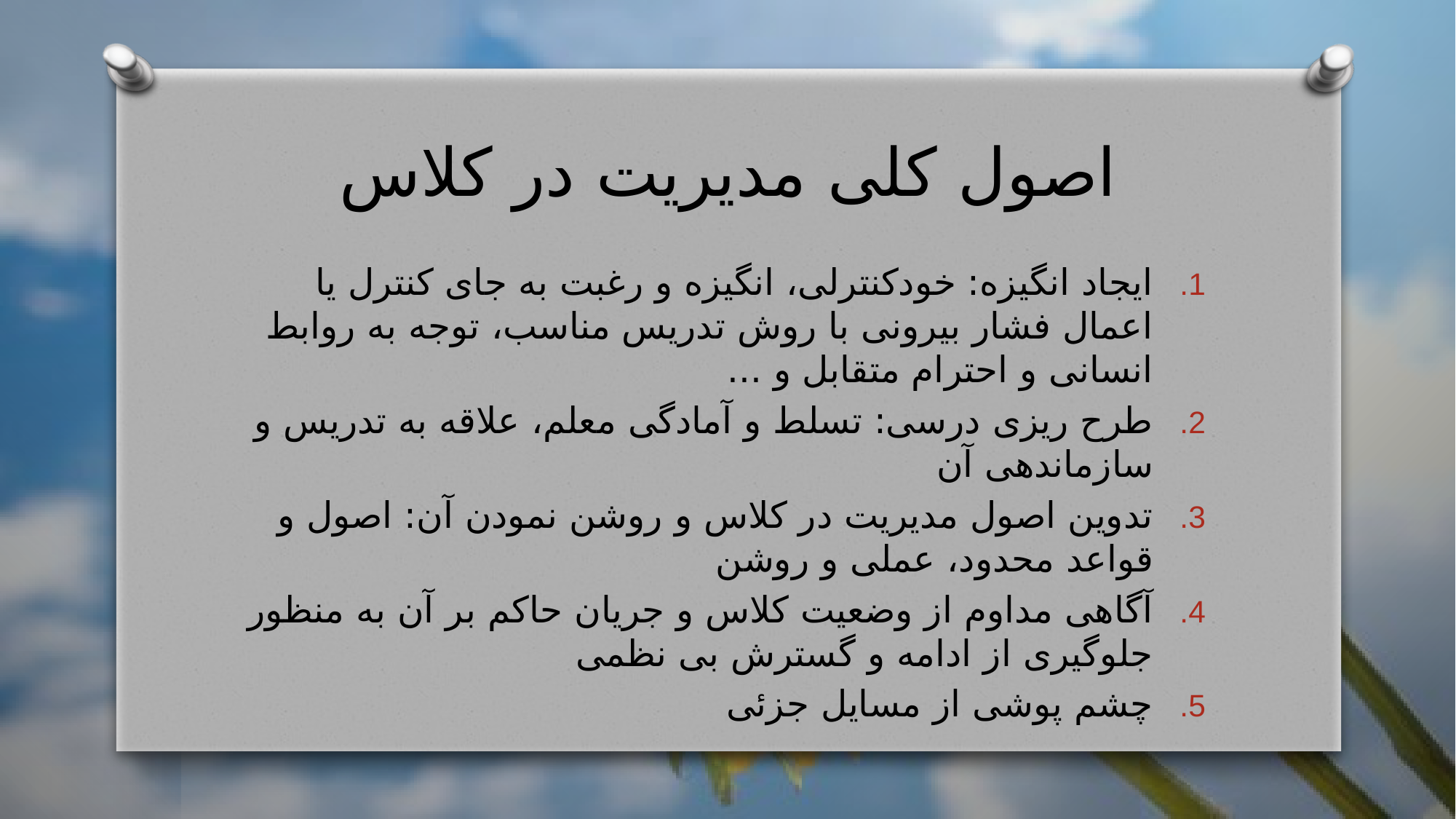

# اصول کلی مدیریت در کلاس
ایجاد انگیزه: خودکنترلی، انگیزه و رغبت به جای کنترل یا اعمال فشار بیرونی با روش تدریس مناسب، توجه به روابط انسانی و احترام متقابل و ...
طرح ریزی درسی: تسلط و آمادگی معلم، علاقه به تدریس و سازماندهی آن
تدوین اصول مدیریت در کلاس و روشن نمودن آن: اصول و قواعد محدود، عملی و روشن
آگاهی مداوم از وضعیت کلاس و جریان حاکم بر آن به منظور جلوگیری از ادامه و گسترش بی نظمی
چشم پوشی از مسایل جزئی